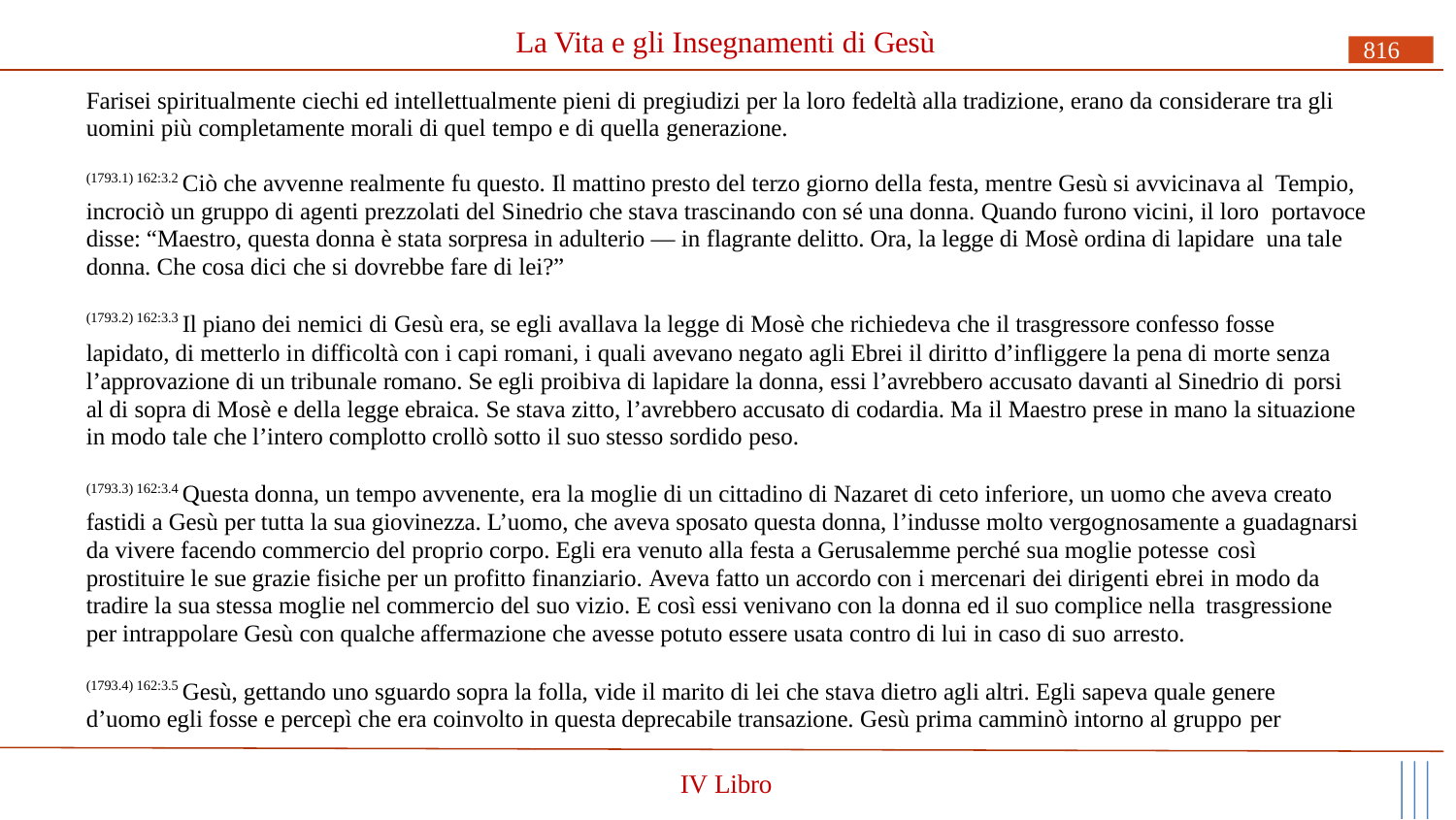

# La Vita e gli Insegnamenti di Gesù
816

Farisei spiritualmente ciechi ed intellettualmente pieni di pregiudizi per la loro fedeltà alla tradizione, erano da considerare tra gli  uomini più completamente morali di quel tempo e di quella generazione.

(1793.1) 162:3.2 Ciò che avvenne realmente fu questo. Il mattino presto del terzo giorno della festa, mentre Gesù si avvicinava al  Tempio, incrociò un gruppo di agenti prezzolati del Sinedrio che stava trascinando con sé una donna. Quando furono vicini, il loro  portavoce disse: “Maestro, questa donna è stata sorpresa in adulterio — in flagrante delitto. Ora, la legge di Mosè ordina di lapidare  una tale donna. Che cosa dici che si dovrebbe fare di lei?”

(1793.2) 162:3.3 Il piano dei nemici di Gesù era, se egli avallava la legge di Mosè che richiedeva che il trasgressore confesso fosse
lapidato, di metterlo in difficoltà con i capi romani, i quali avevano negato agli Ebrei il diritto d’infliggere la pena di morte senza  l’approvazione di un tribunale romano. Se egli proibiva di lapidare la donna, essi l’avrebbero accusato davanti al Sinedrio di porsi
al di sopra di Mosè e della legge ebraica. Se stava zitto, l’avrebbero accusato di codardia. Ma il Maestro prese in mano la situazione  in modo tale che l’intero complotto crollò sotto il suo stesso sordido peso.

(1793.3) 162:3.4 Questa donna, un tempo avvenente, era la moglie di un cittadino di Nazaret di ceto inferiore, un uomo che aveva creato  fastidi a Gesù per tutta la sua giovinezza. L’uomo, che aveva sposato questa donna, l’indusse molto vergognosamente a guadagnarsi  da vivere facendo commercio del proprio corpo. Egli era venuto alla festa a Gerusalemme perché sua moglie potesse così
prostituire le sue grazie fisiche per un profitto finanziario. Aveva fatto un accordo con i mercenari dei dirigenti ebrei in modo da  tradire la sua stessa moglie nel commercio del suo vizio. E così essi venivano con la donna ed il suo complice nella trasgressione
per intrappolare Gesù con qualche affermazione che avesse potuto essere usata contro di lui in caso di suo arresto.

(1793.4) 162:3.5 Gesù, gettando uno sguardo sopra la folla, vide il marito di lei che stava dietro agli altri. Egli sapeva quale genere  d’uomo egli fosse e percepì che era coinvolto in questa deprecabile transazione. Gesù prima camminò intorno al gruppo per

IV Libro